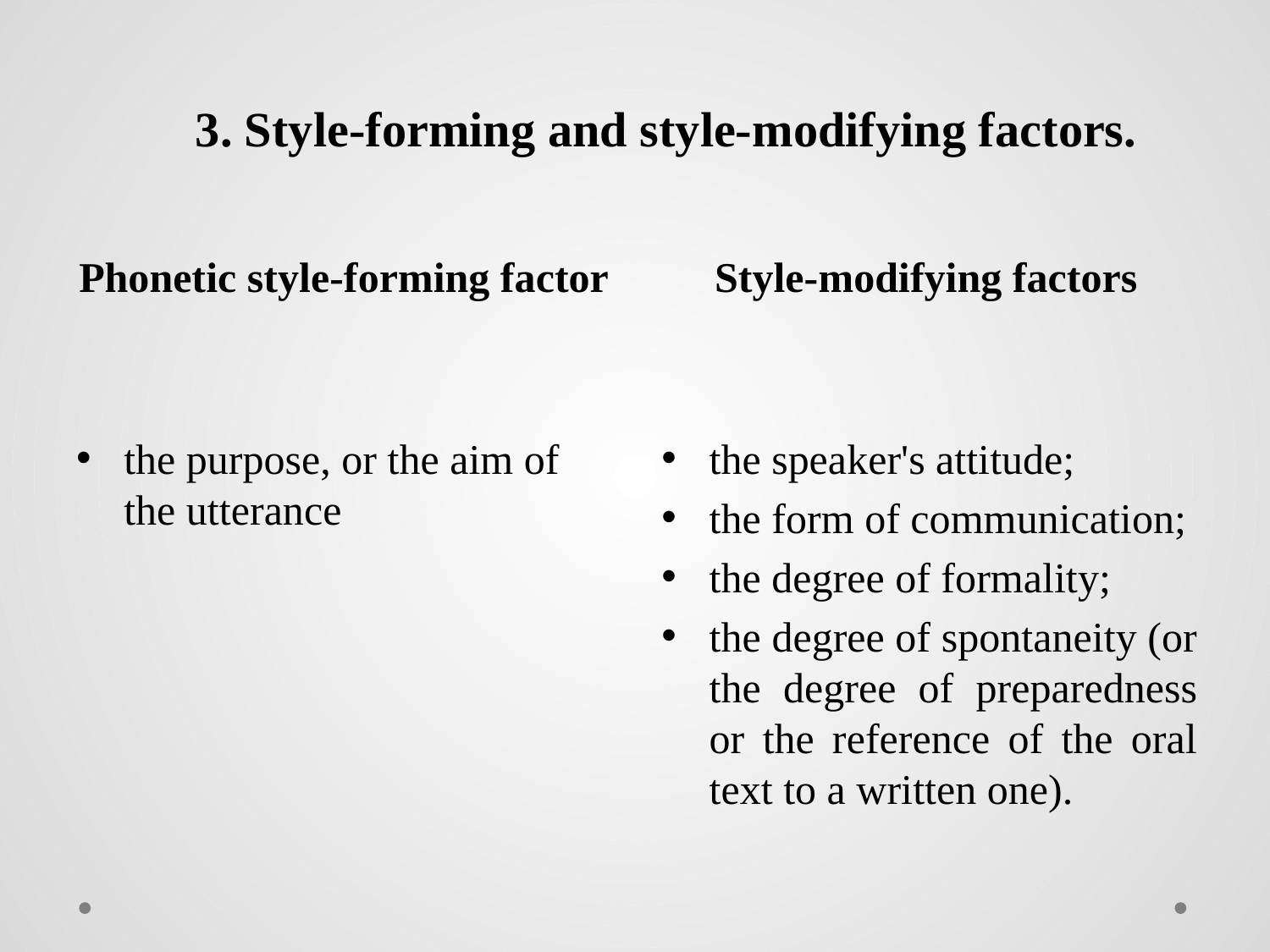

# 3. Style-forming and style-modifying factors.
Phonetic style-forming factor
Style-modifying factors

the purpose, or the aim of the utterance

the speaker's attitude;
the form of communication;
the degree of formality;
the degree of spontaneity (or the degree of preparedness or the reference of the oral text to a written one).